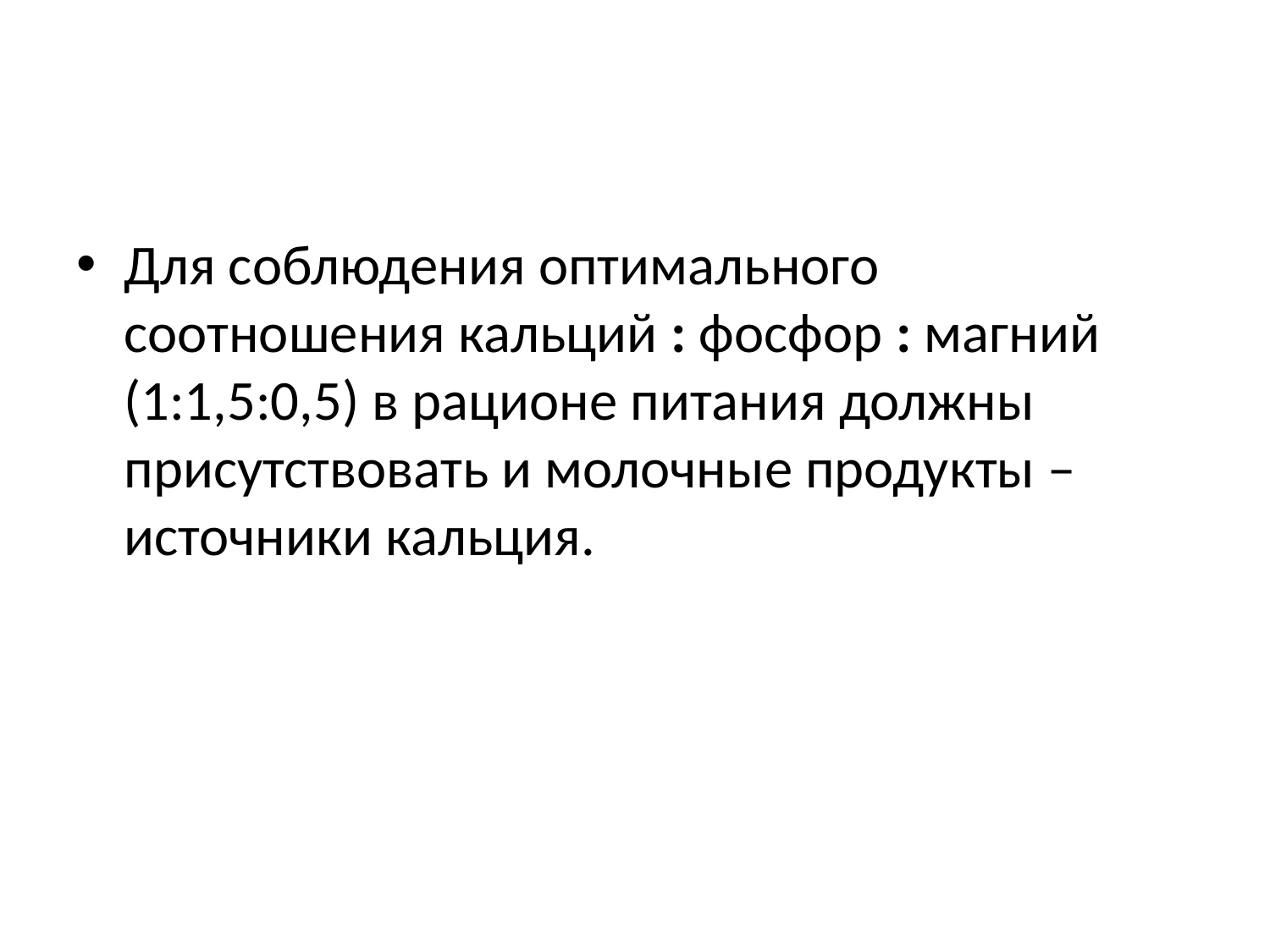

Для соблюдения оптимального соотношения кальций : фосфор : магний (1:1,5:0,5) в рационе питания должны присутствовать и молочные продукты – источники кальция.